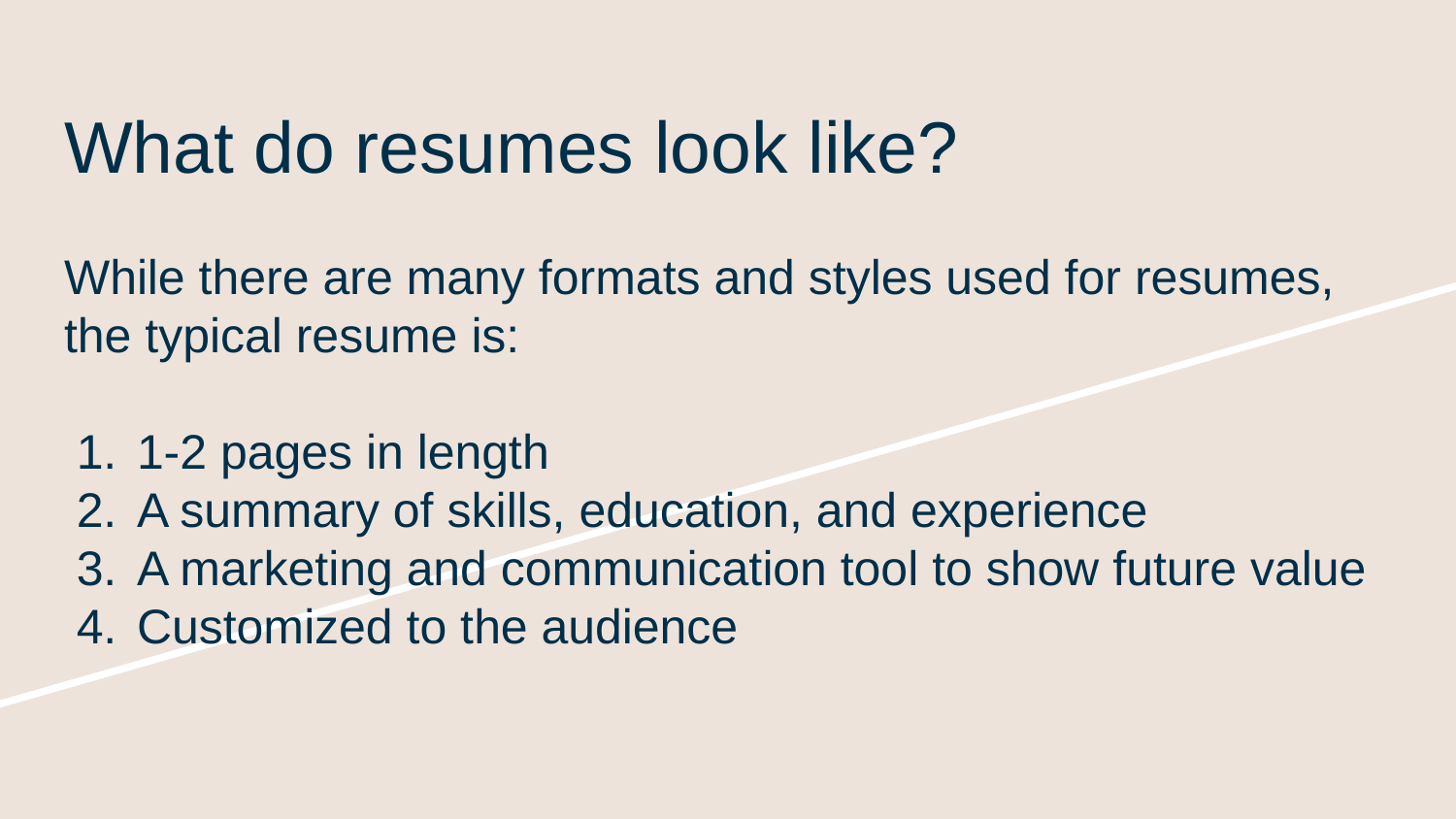

# What do resumes look like?

While there are many formats and styles used for resumes, the typical resume is:

1-2 pages in length
A summary of skills, education, and experience
A marketing and communication tool to show future value
Customized to the audience